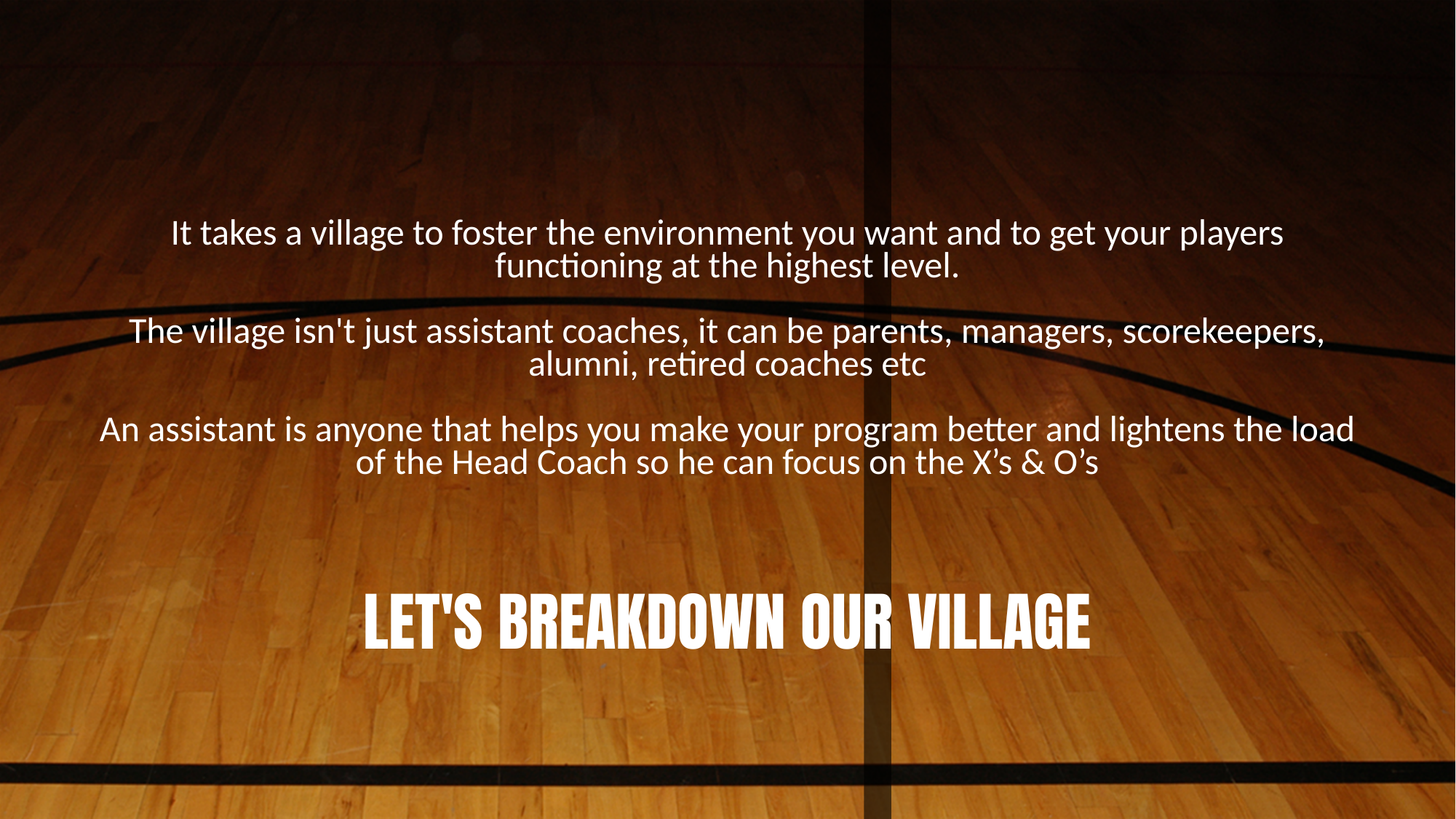

NOTE:
To change images on this slide, select a picture and delete it. Then click the Insert Picture icon
in the placeholder to insert your own image.
# It takes a village to foster the environment you want and to get your players functioning at the highest level. The village isn't just assistant coaches, it can be parents, managers, scorekeepers, alumni, retired coaches etc An assistant is anyone that helps you make your program better and lightens the load of the Head Coach so he can focus on the X’s & O’s LET'S BREAKDOWN OUR VILLAGE